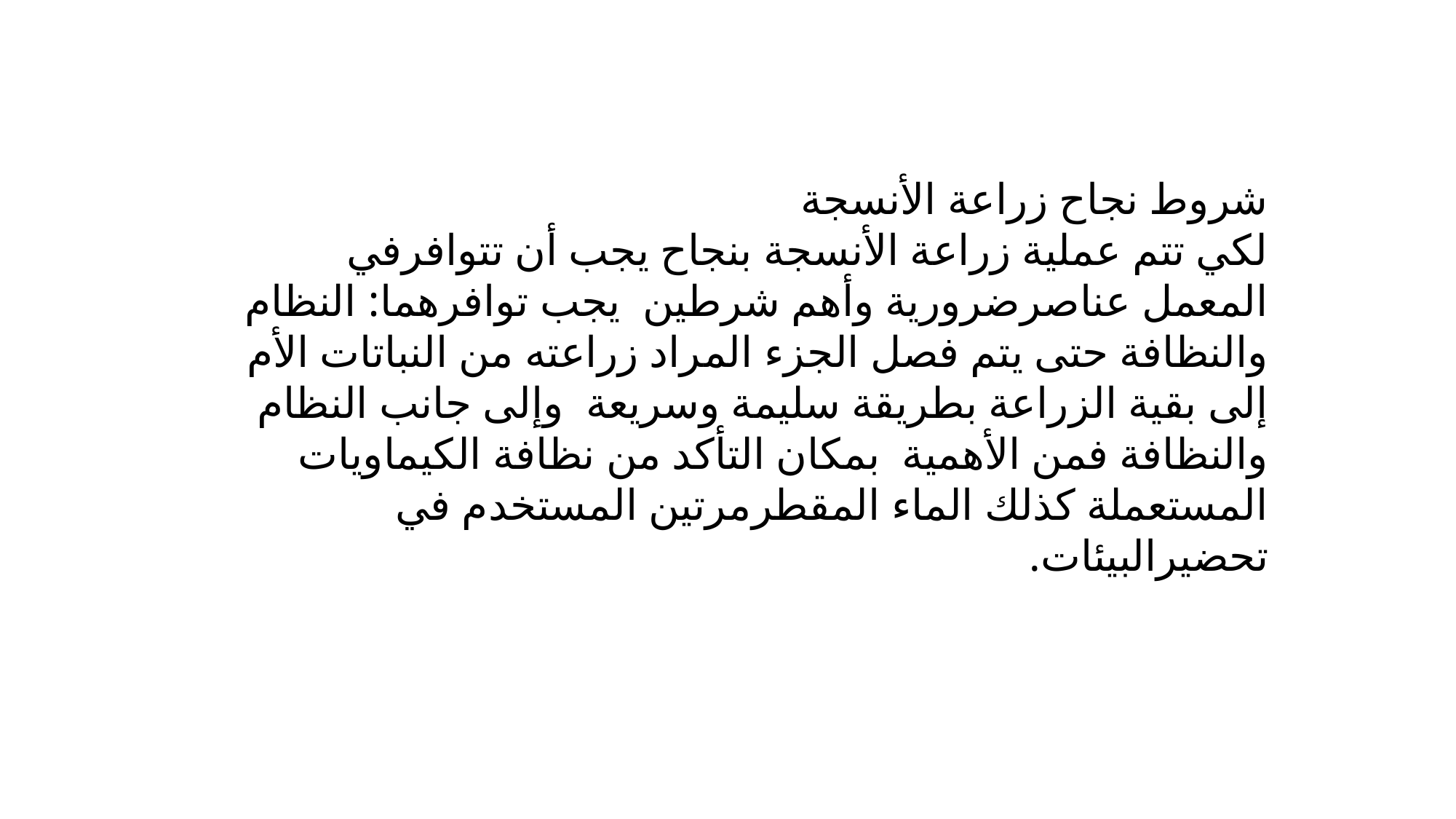

شروط نجاح زراعة الأنسجة
لكي تتم عملية زراعة الأنسجة بنجاح يجب أن تتوافرفي المعمل عناصرضرورية وأهم شرطين  يجب توافرهما: النظام والنظافة حتى يتم فصل الجزء المراد زراعته من النباتات الأم إلى بقية الزراعة بطريقة سليمة وسريعة  وإلى جانب النظام والنظافة فمن الأهمية  بمكان التأكد من نظافة الكيماويات المستعملة كذلك الماء المقطرمرتين المستخدم في تحضيرالبيئات.